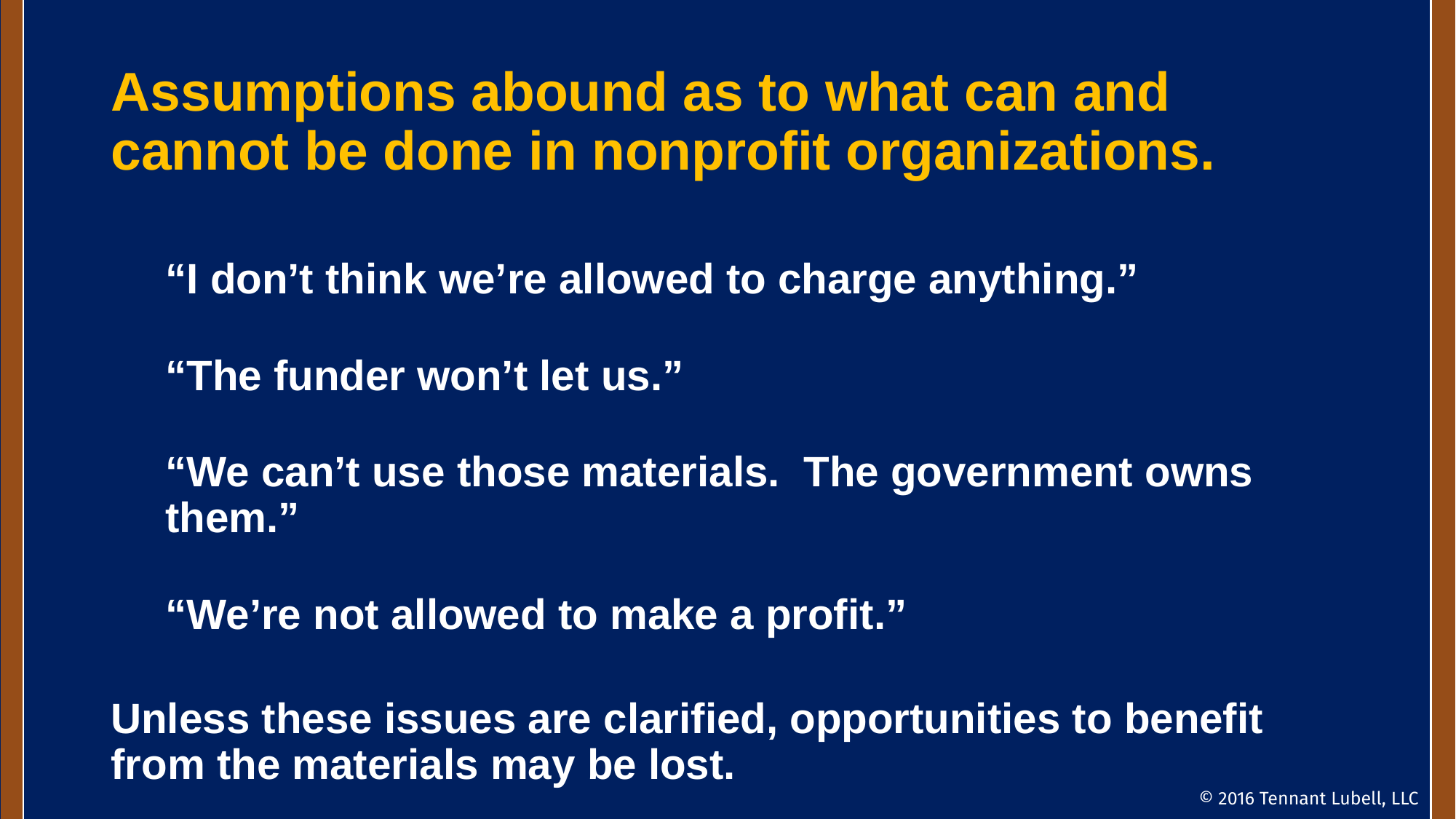

# Assumptions abound as to what can and cannot be done in nonprofit organizations.
“I don’t think we’re allowed to charge anything.”

“The funder won’t let us.”

“We can’t use those materials.  The government owns  them.”

“We’re not allowed to make a profit.”

Unless these issues are clarified, opportunities to benefit from the materials may be lost.